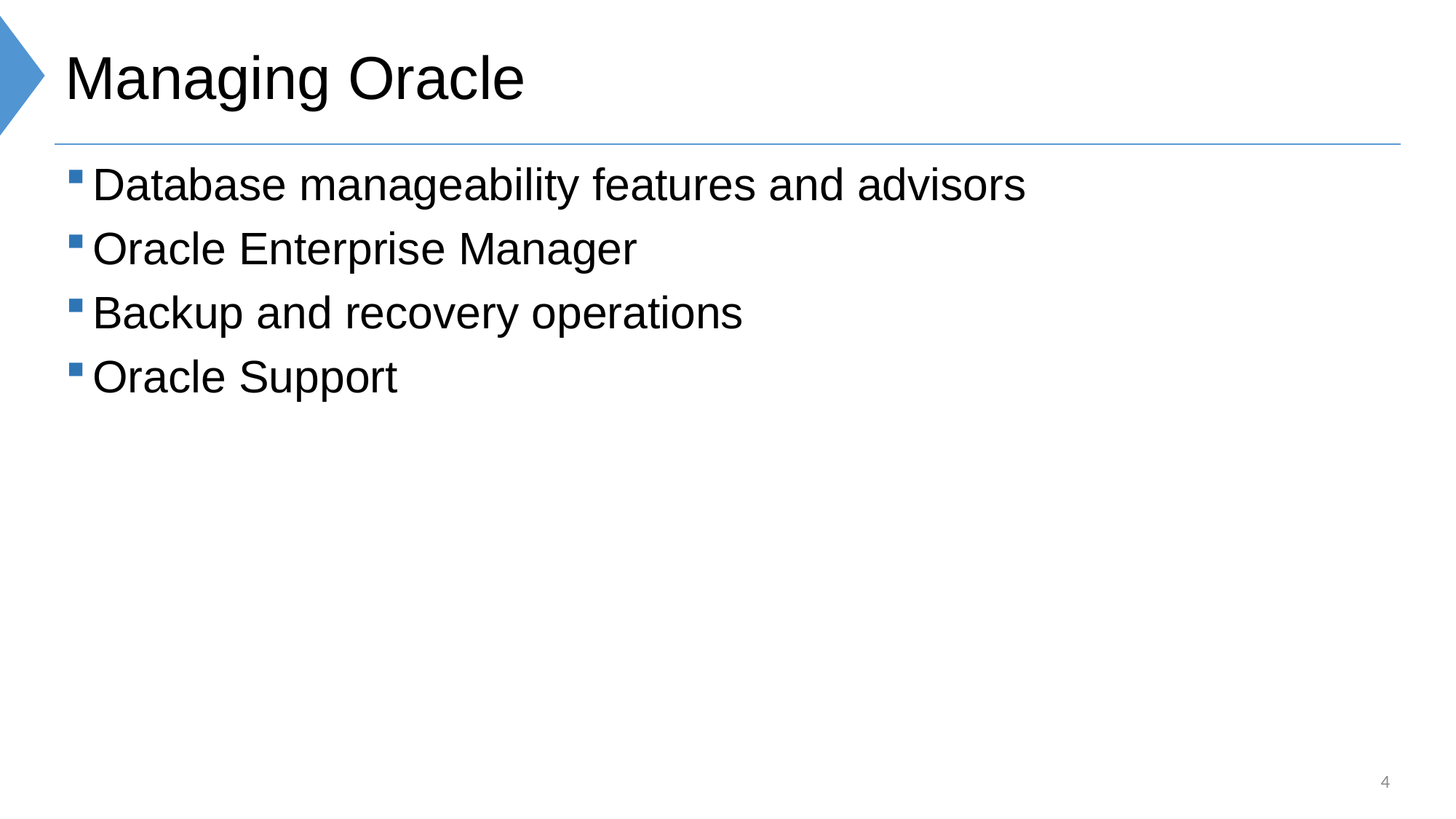

# Managing Oracle
Database manageability features and advisors
Oracle Enterprise Manager
Backup and recovery operations
Oracle Support
4